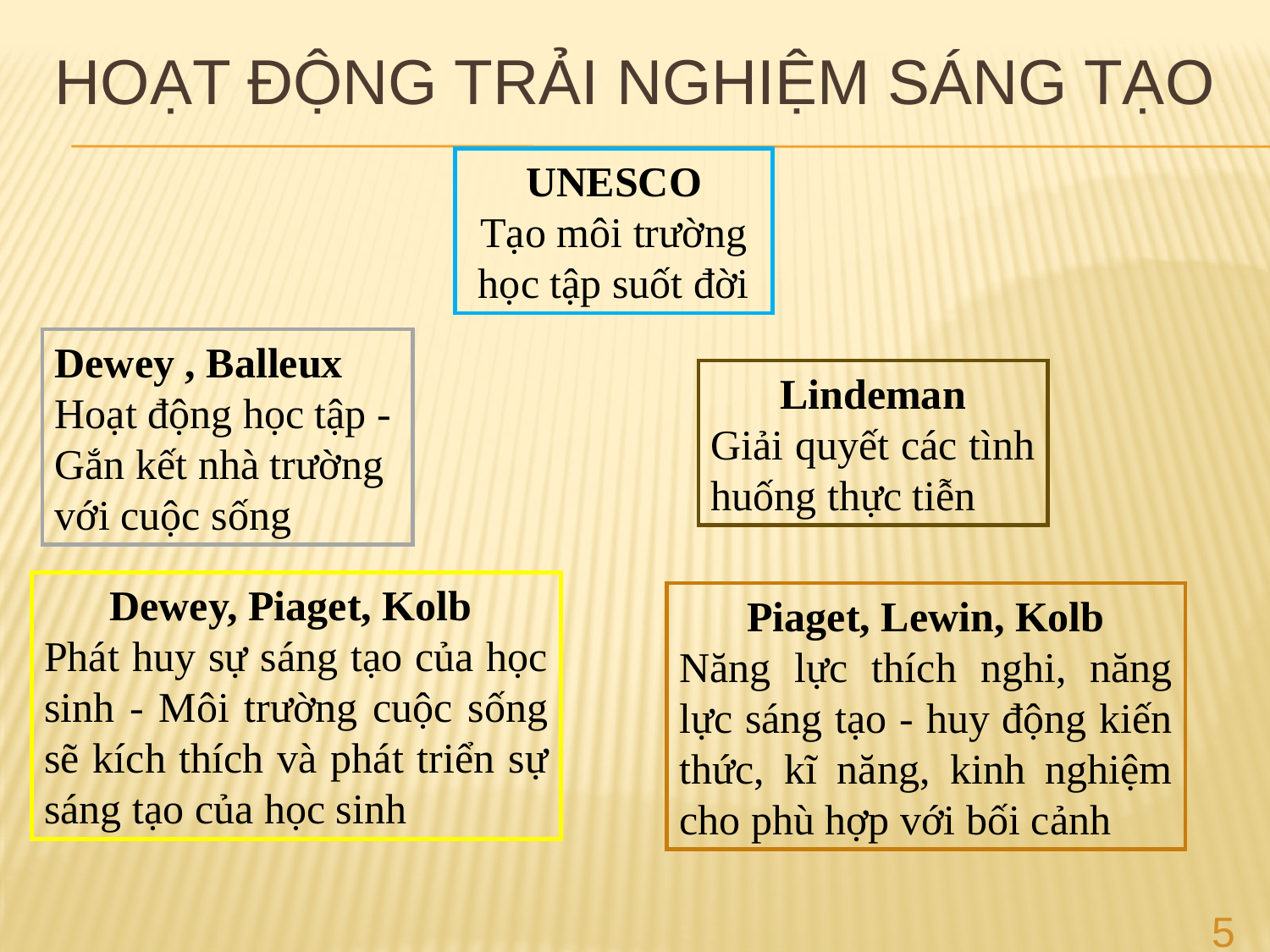

# Hoạt động TRẢI NGHIỆM SÁNG TẠO
UNESCO
Tạo môi trường học tập suốt đời
Dewey , Balleux
Hoạt động học tập - Gắn kết nhà trường với cuộc sống
Lindeman
Giải quyết các tình huống thực tiễn
Dewey, Piaget, Kolb
Phát huy sự sáng tạo của học sinh - Môi trường cuộc sống sẽ kích thích và phát triển sự sáng tạo của học sinh
Piaget, Lewin, Kolb
Năng lực thích nghi, năng lực sáng tạo - huy động kiến thức, kĩ năng, kinh nghiệm cho phù hợp với bối cảnh
5